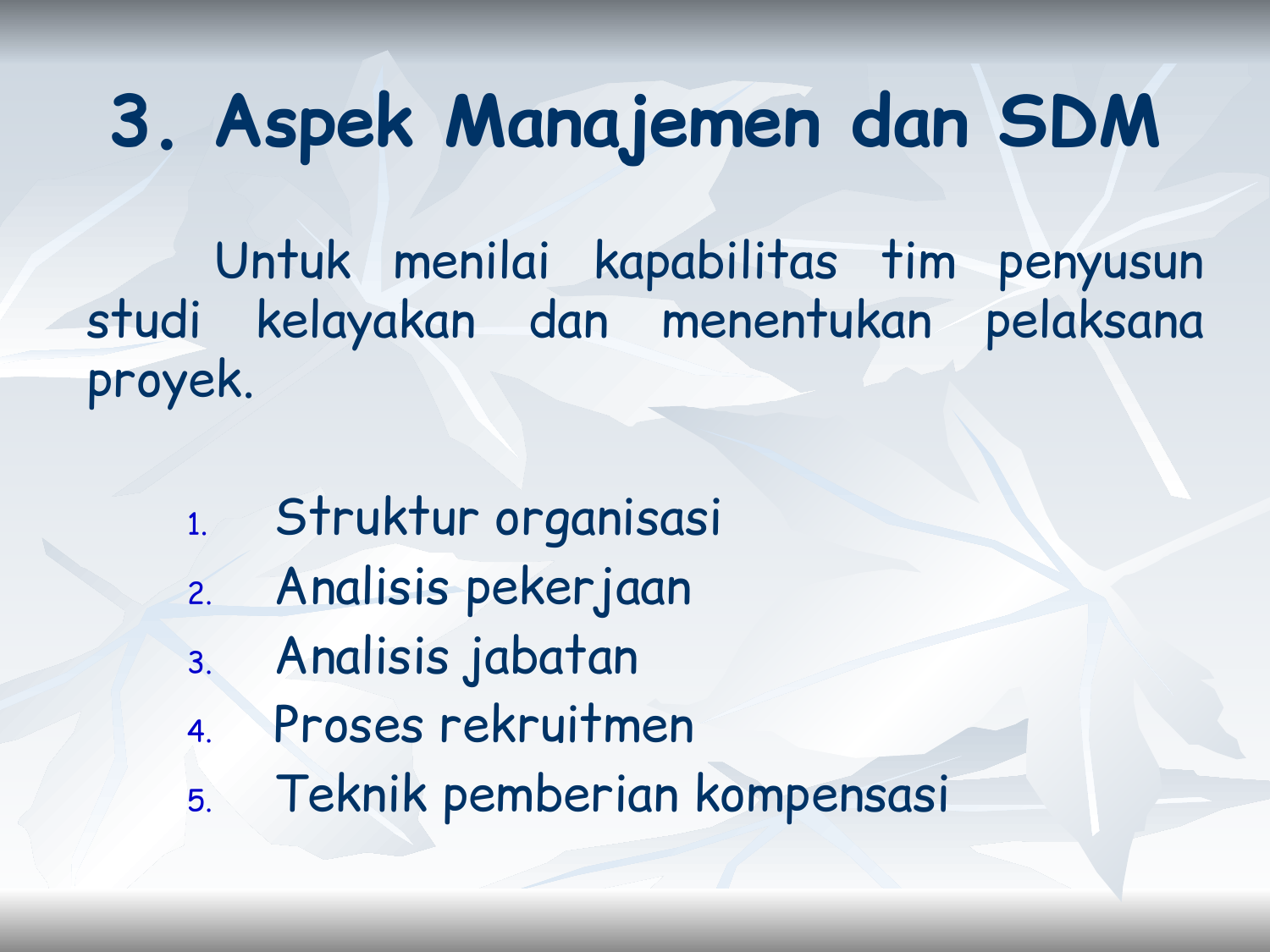

3. Aspek Manajemen dan SDM
	Untuk menilai kapabilitas tim penyusun studi kelayakan dan menentukan pelaksana proyek.

Struktur organisasi
Analisis pekerjaan
Analisis jabatan
Proses rekruitmen
Teknik pemberian kompensasi